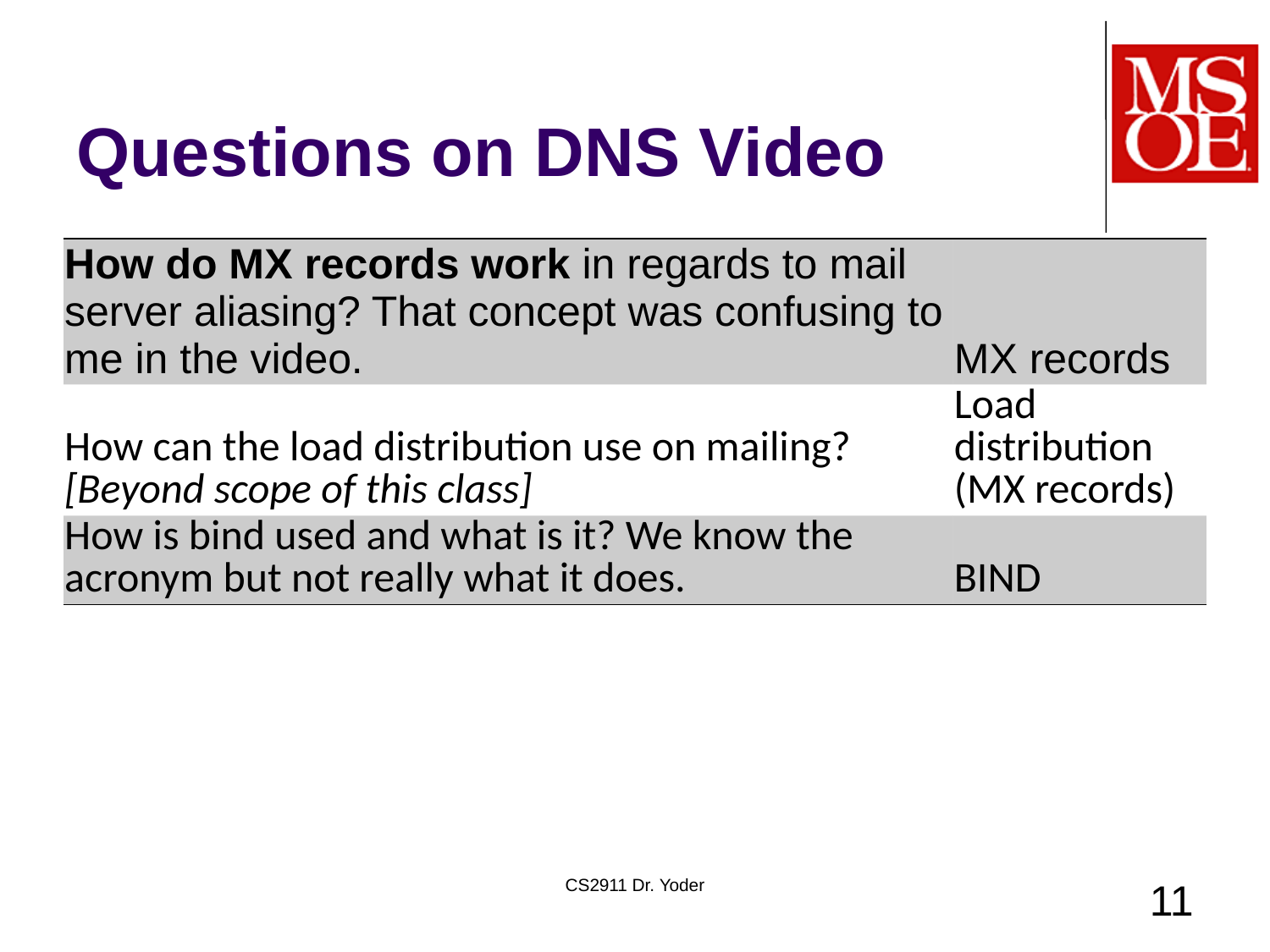

# Questions on DNS Video
| How do MX records work in regards to mail server aliasing? That concept was confusing to me in the video. | MX records |
| --- | --- |
| How can the load distribution use on mailing? [Beyond scope of this class] | Load distribution (MX records) |
| How is bind used and what is it? We know the acronym but not really what it does. | BIND |
CS2911 Dr. Yoder
11